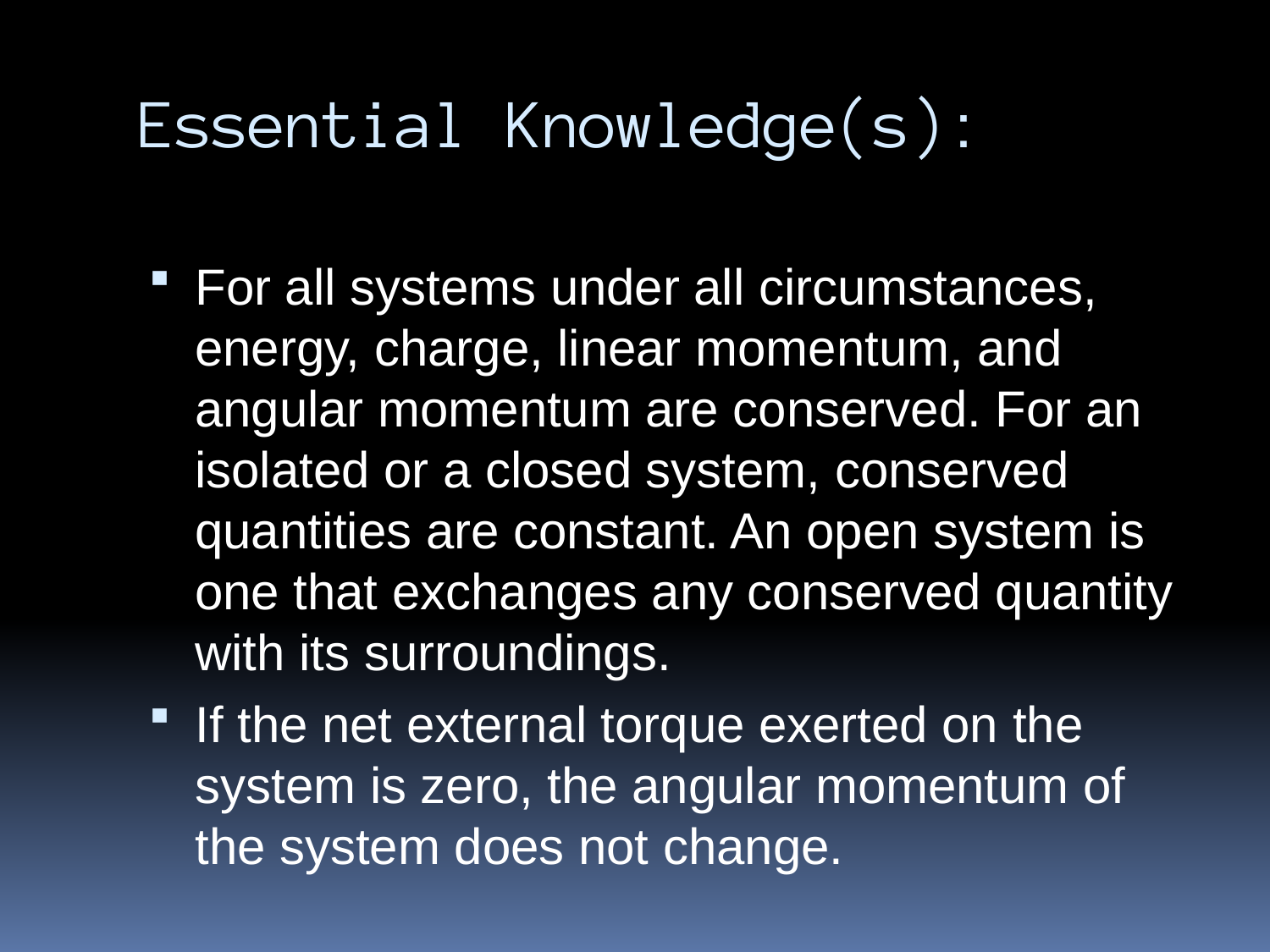

# Essential Knowledge(s):
For all systems under all circumstances, energy, charge, linear momentum, and angular momentum are conserved. For an isolated or a closed system, conserved quantities are constant. An open system is one that exchanges any conserved quantity with its surroundings.
If the net external torque exerted on the system is zero, the angular momentum of the system does not change.